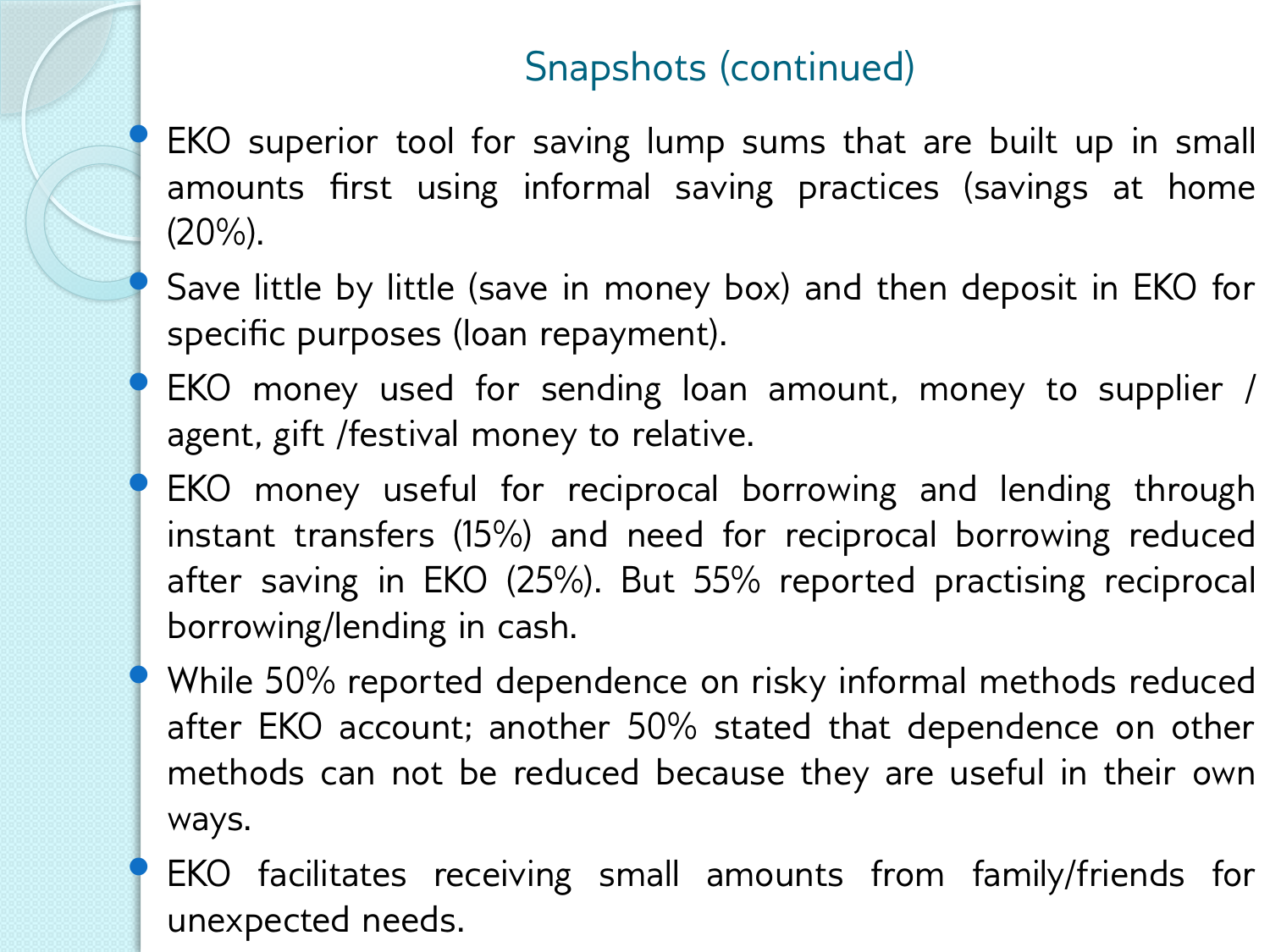

# Snapshots (continued)
EKO superior tool for saving lump sums that are built up in small amounts first using informal saving practices (savings at home (20%).
Save little by little (save in money box) and then deposit in EKO for specific purposes (loan repayment).
EKO money used for sending loan amount, money to supplier / agent, gift /festival money to relative.
EKO money useful for reciprocal borrowing and lending through instant transfers (15%) and need for reciprocal borrowing reduced after saving in EKO (25%). But 55% reported practising reciprocal borrowing/lending in cash.
While 50% reported dependence on risky informal methods reduced after EKO account; another 50% stated that dependence on other methods can not be reduced because they are useful in their own ways.
EKO facilitates receiving small amounts from family/friends for unexpected needs.